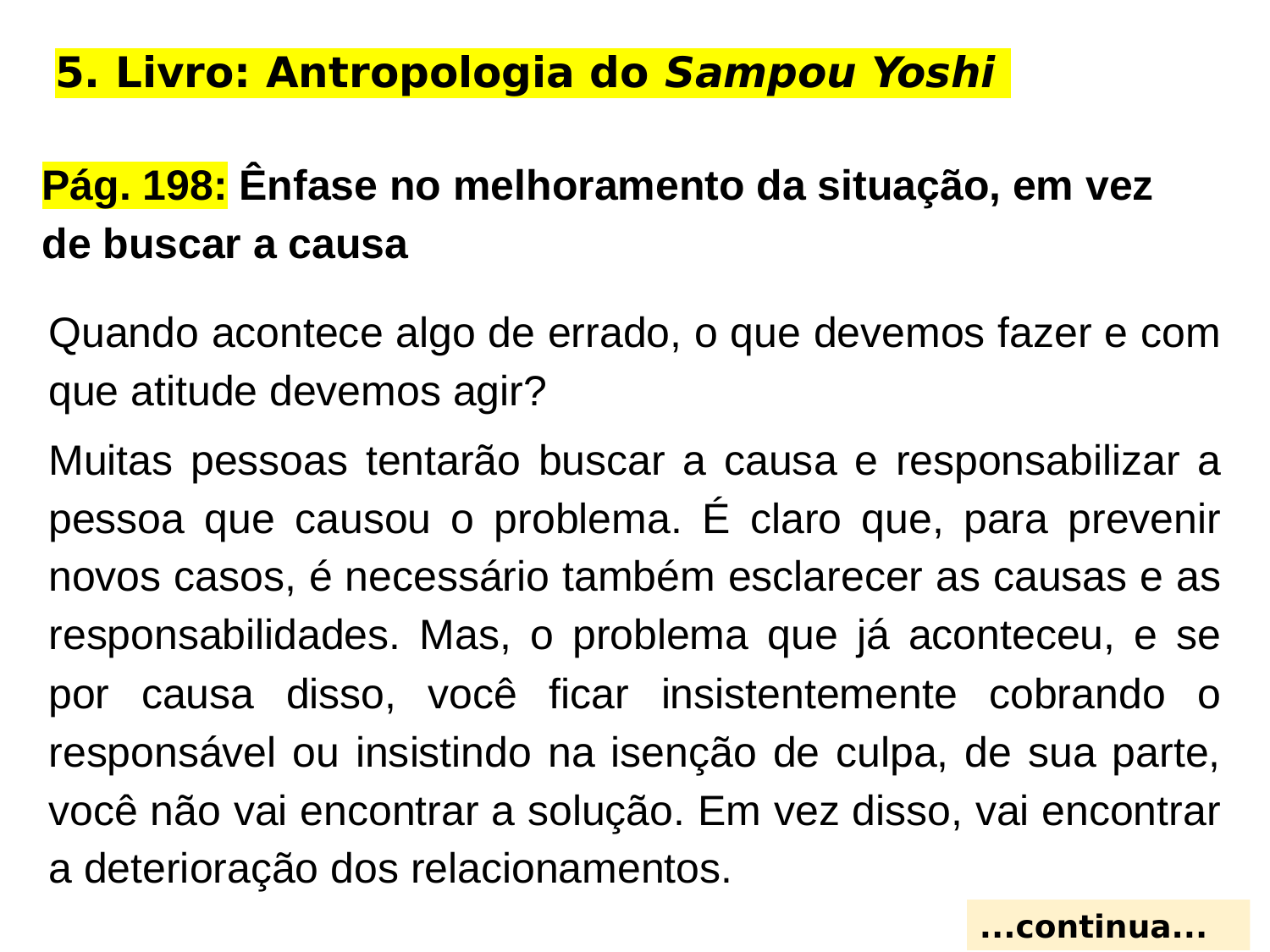

5. Livro: Antropologia do Sampou Yoshi
Pág. 198: Ênfase no melhoramento da situação, em vez de buscar a causa
Quando acontece algo de errado, o que devemos fazer e com que atitude devemos agir?
Muitas pessoas tentarão buscar a causa e responsabilizar a pessoa que causou o problema. É claro que, para prevenir novos casos, é necessário também esclarecer as causas e as responsabilidades. Mas, o problema que já aconteceu, e se por causa disso, você ficar insistentemente cobrando o responsável ou insistindo na isenção de culpa, de sua parte, você não vai encontrar a solução. Em vez disso, vai encontrar a deterioração dos relacionamentos.
...continua...